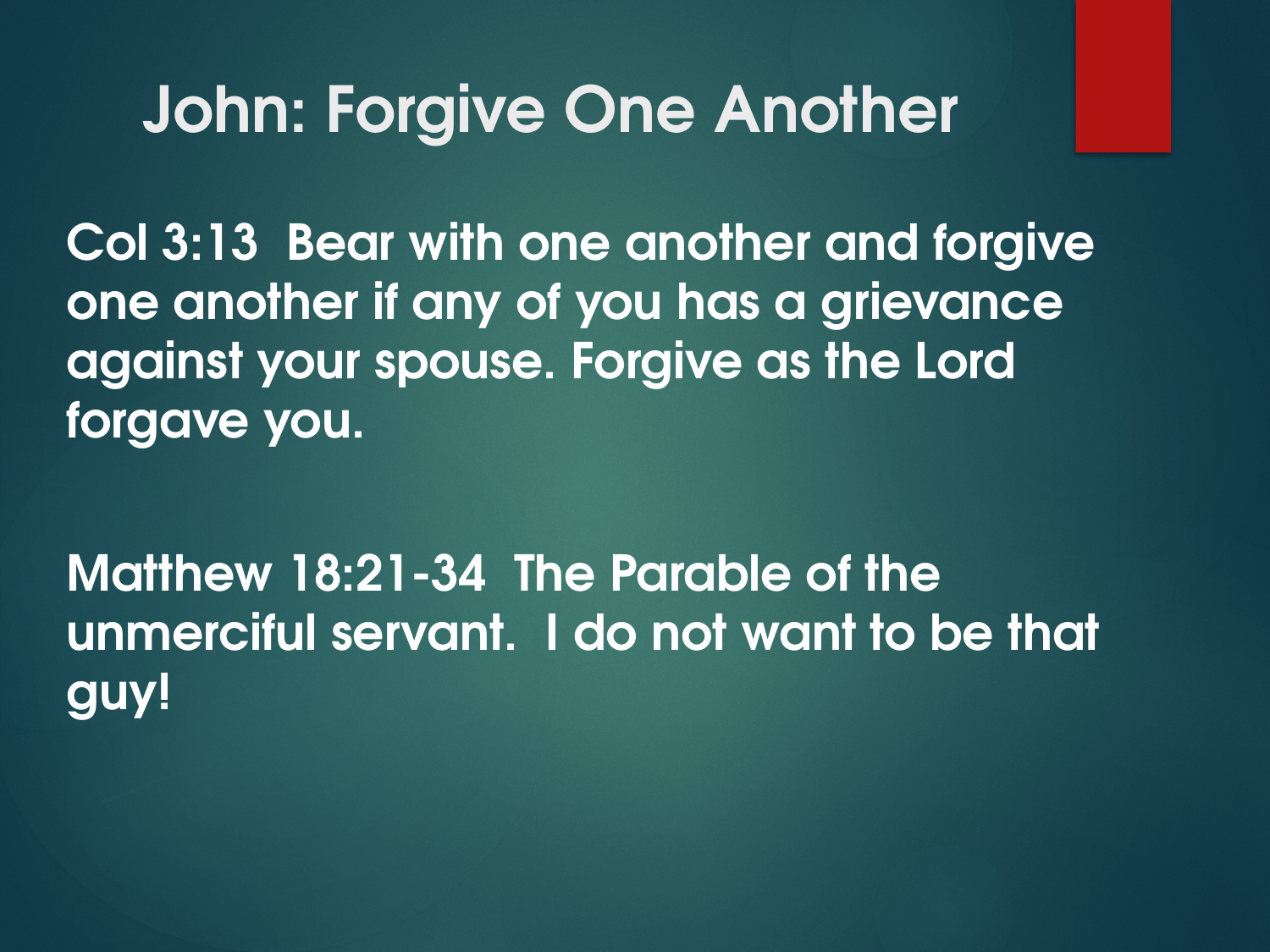

# John: Forgive One Another
Col 3:13  Bear with one another and forgive one another if any of you has a grievance against your spouse. Forgive as the Lord forgave you.

Matthew 18:21-34  The Parable of the unmerciful servant.  I do not want to be that guy!